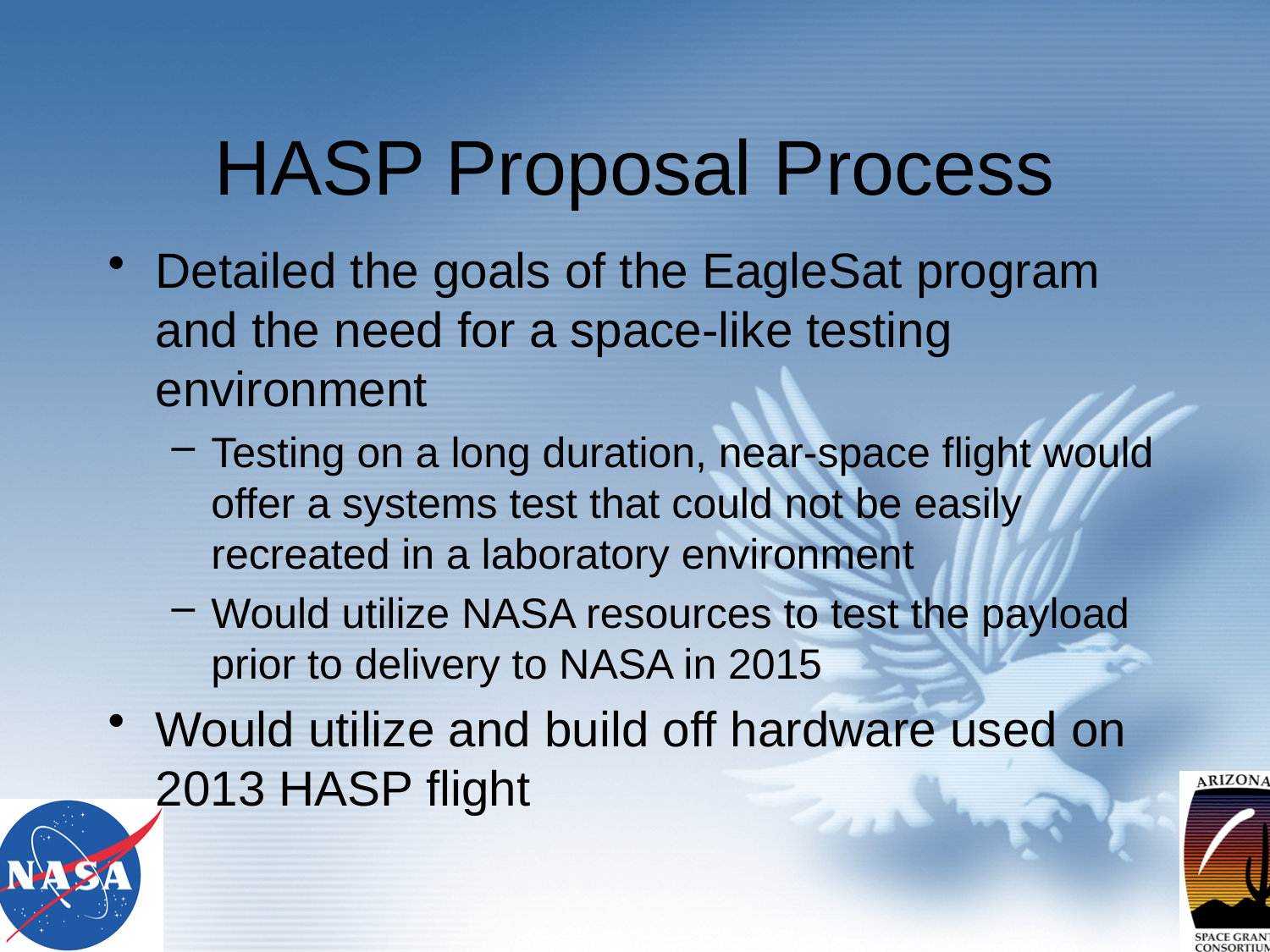

# HASP Proposal Process

Detailed the goals of the EagleSat program and the need for a space-like testing environment
Testing on a long duration, near-space flight would offer a systems test that could not be easily recreated in a laboratory environment
Would utilize NASA resources to test the payload prior to delivery to NASA in 2015
Would utilize and build off hardware used on 2013 HASP flight